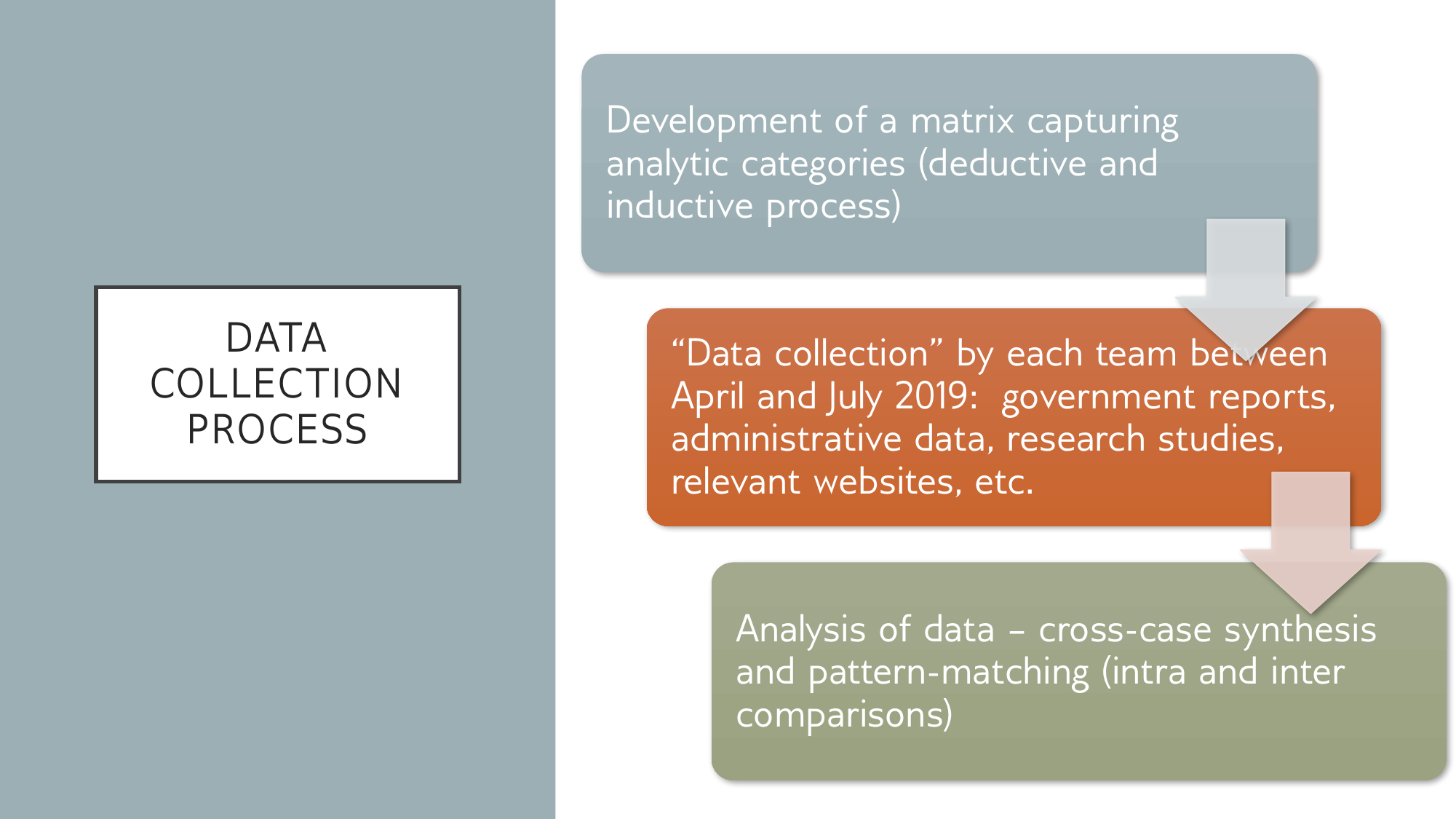

Development of a matrix capturing analytic categories (deductive and inductive process)
“Data collection” by each team between April and July 2019:  government reports,  administrative data, research studies, relevant websites, etc.
Analysis of data – cross-case synthesis and pattern-matching (intra and inter comparisons)

# Data collection process